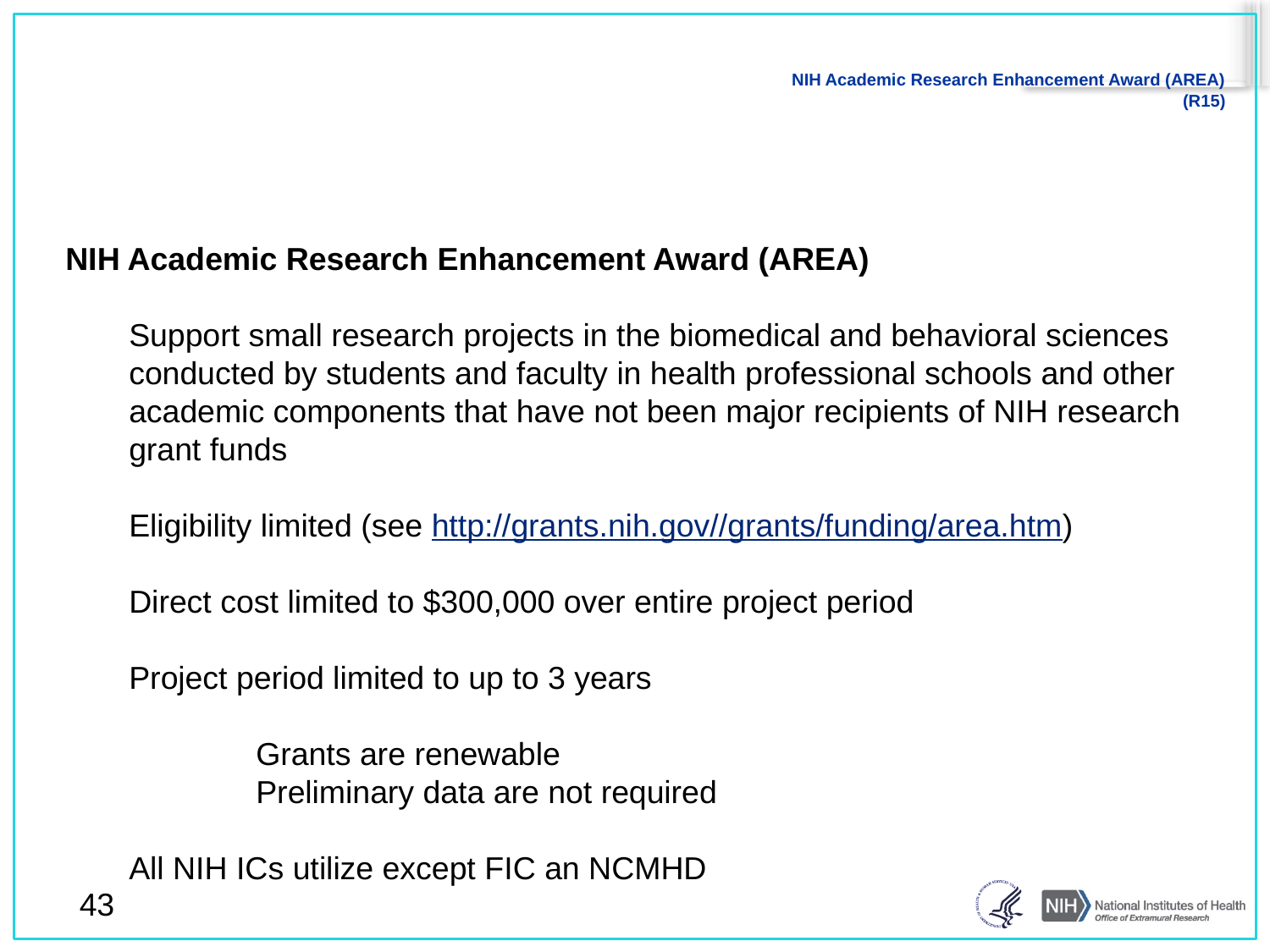

# NIH Academic Research Enhancement Award (AREA) (R15)
NIH Academic Research Enhancement Award (AREA)

Support small research projects in the biomedical and behavioral sciences conducted by students and faculty in health professional schools and other academic components that have not been major recipients of NIH research grant funds

Eligibility limited (see http://grants.nih.gov//grants/funding/area.htm)

Direct cost limited to $300,000 over entire project period

Project period limited to up to 3 years

	Grants are renewable
	Preliminary data are not required

All NIH ICs utilize except FIC an NCMHD
43